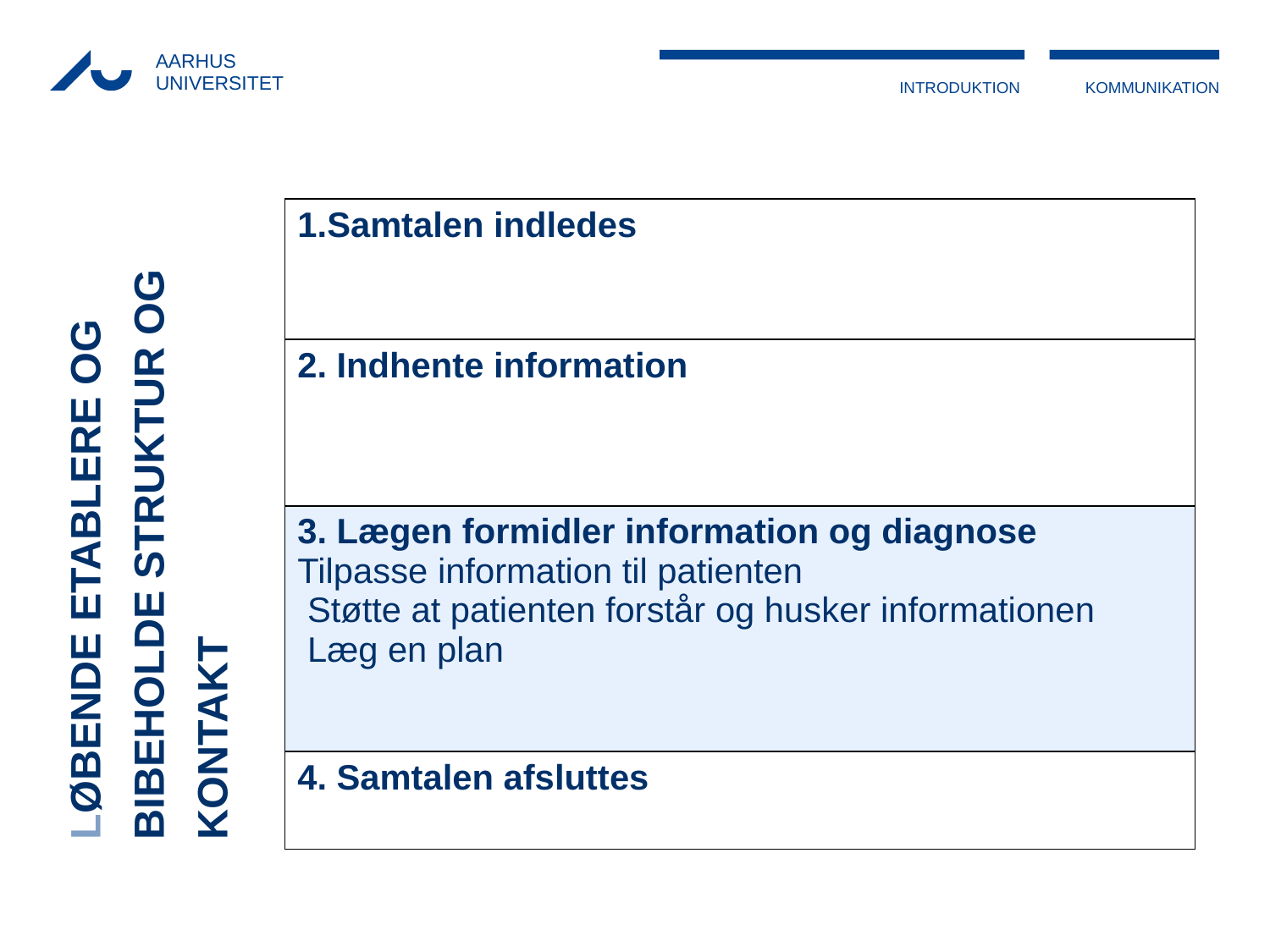

LØBENDE ETABLERE OG BIBEHOLDE STRUKTUR OG KONTAKT

| Samtalen indledes |
| --- |
| 2. Indhente information |
| 3. Lægen formidler information og diagnose Tilpasse information til patienten Støtte at patienten forstår og husker informationen Læg en plan |
| 4. Samtalen afsluttes |